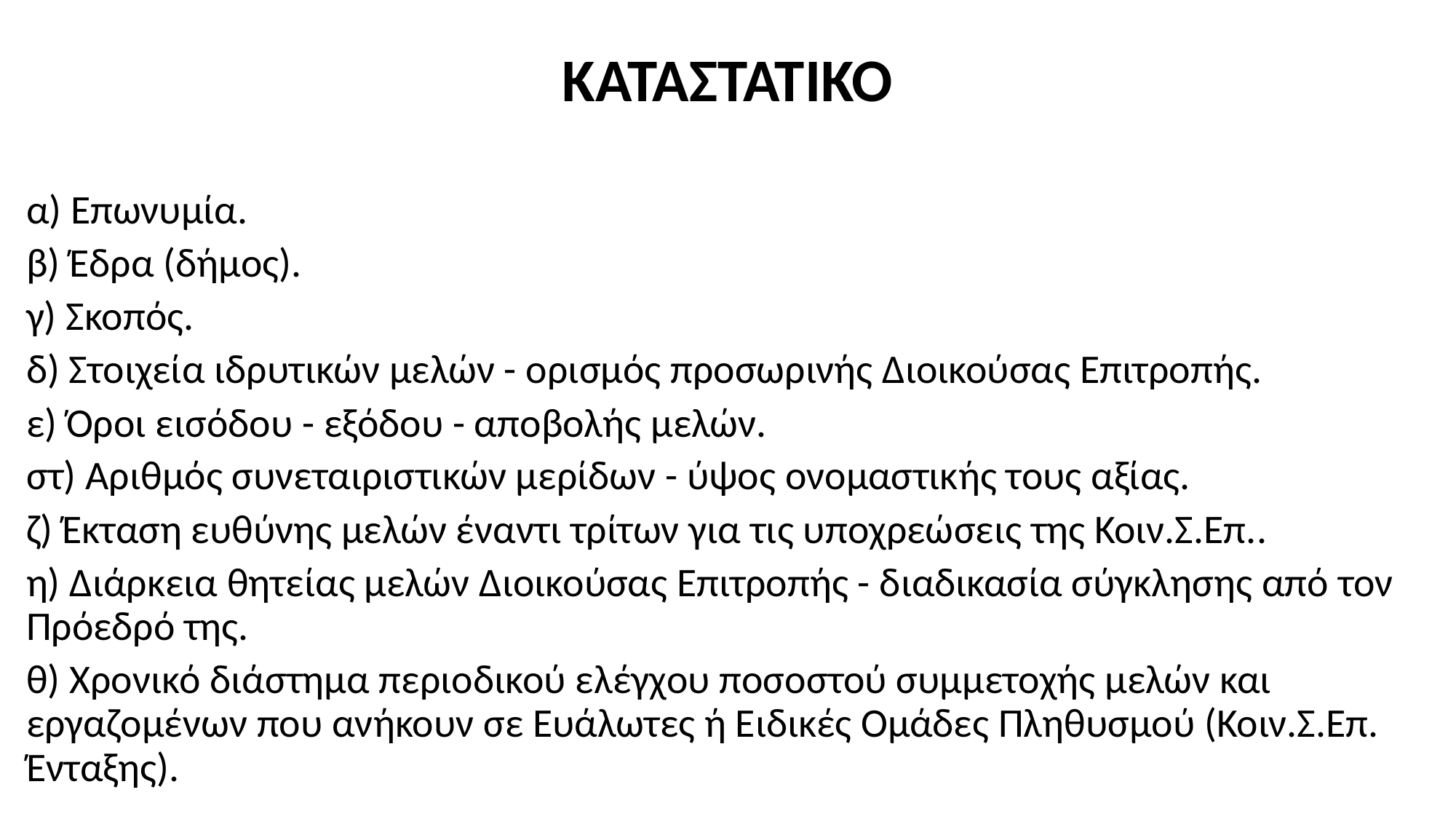

# ΚΑΤΑΣΤΑΤΙΚΟ
α) Επωνυμία.
β) Έδρα (δήμος).
γ) Σκοπός.
δ) Στοιχεία ιδρυτικών μελών - ορισμός προσωρινής Διοικούσας Επιτροπής.
ε) Όροι εισόδου - εξόδου - αποβολής μελών.
στ) Αριθμός συνεταιριστικών μερίδων - ύψος ονομαστικής τους αξίας.
ζ) Έκταση ευθύνης μελών έναντι τρίτων για τις υποχρεώσεις της Κοιν.Σ.Επ..
η) Διάρκεια θητείας μελών Διοικούσας Επιτροπής - διαδικασία σύγκλησης από τον Πρόεδρό της.
θ) Χρονικό διάστημα περιοδικού ελέγχου ποσοστού συμμετοχής μελών και εργαζομένων που ανήκουν σε Ευάλωτες ή Ειδικές Ομάδες Πληθυσμού (Κοιν.Σ.Επ. Ένταξης).